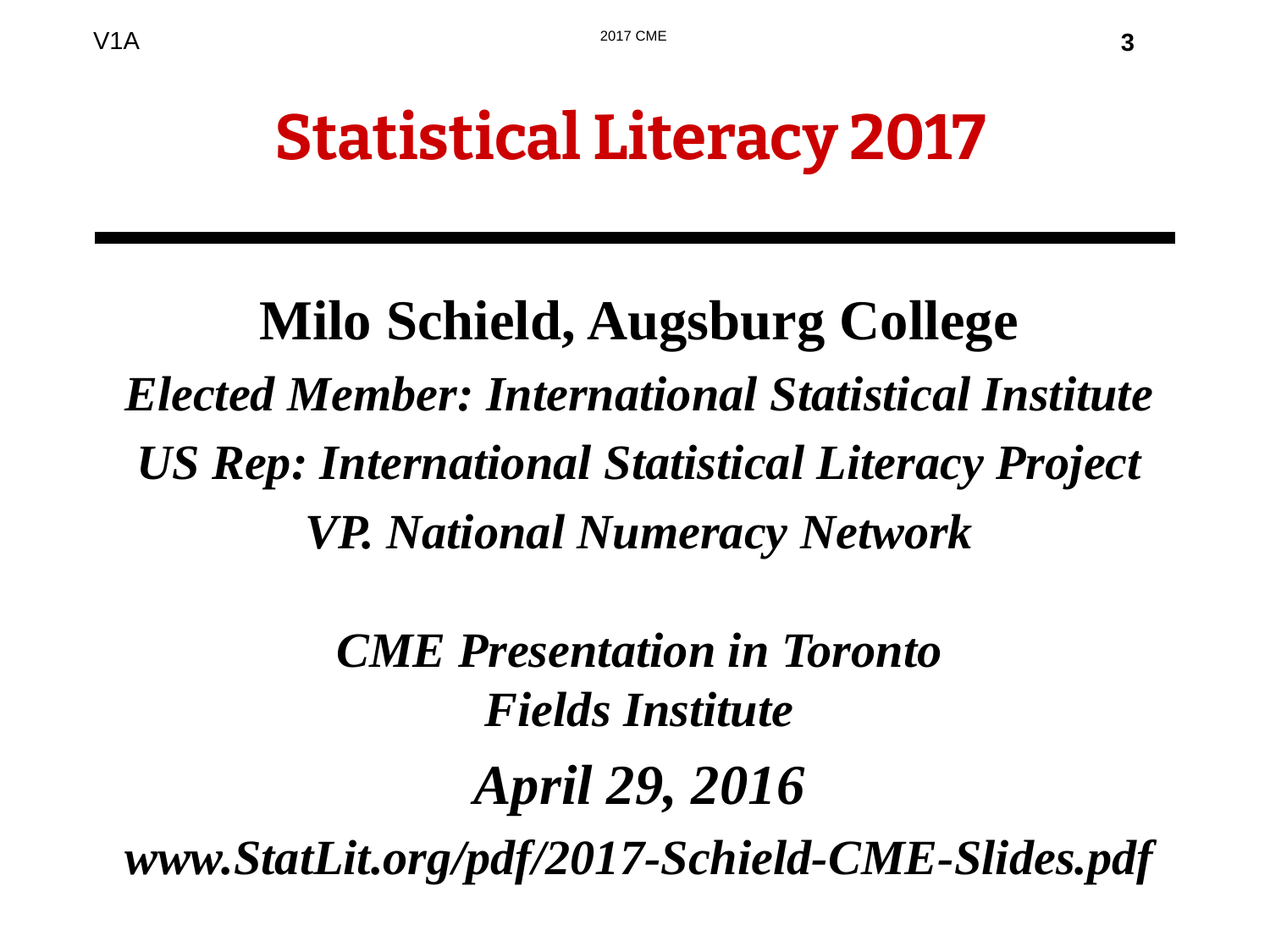

3
# Statistical Literacy 2017

Milo Schield, Augsburg College
Elected Member: International Statistical Institute
US Rep: International Statistical Literacy Project
VP. National Numeracy Network

CME Presentation in Toronto
Fields Institute
April 29, 2016
www.StatLit.org/pdf/2017-Schield-CME-Slides.pdf